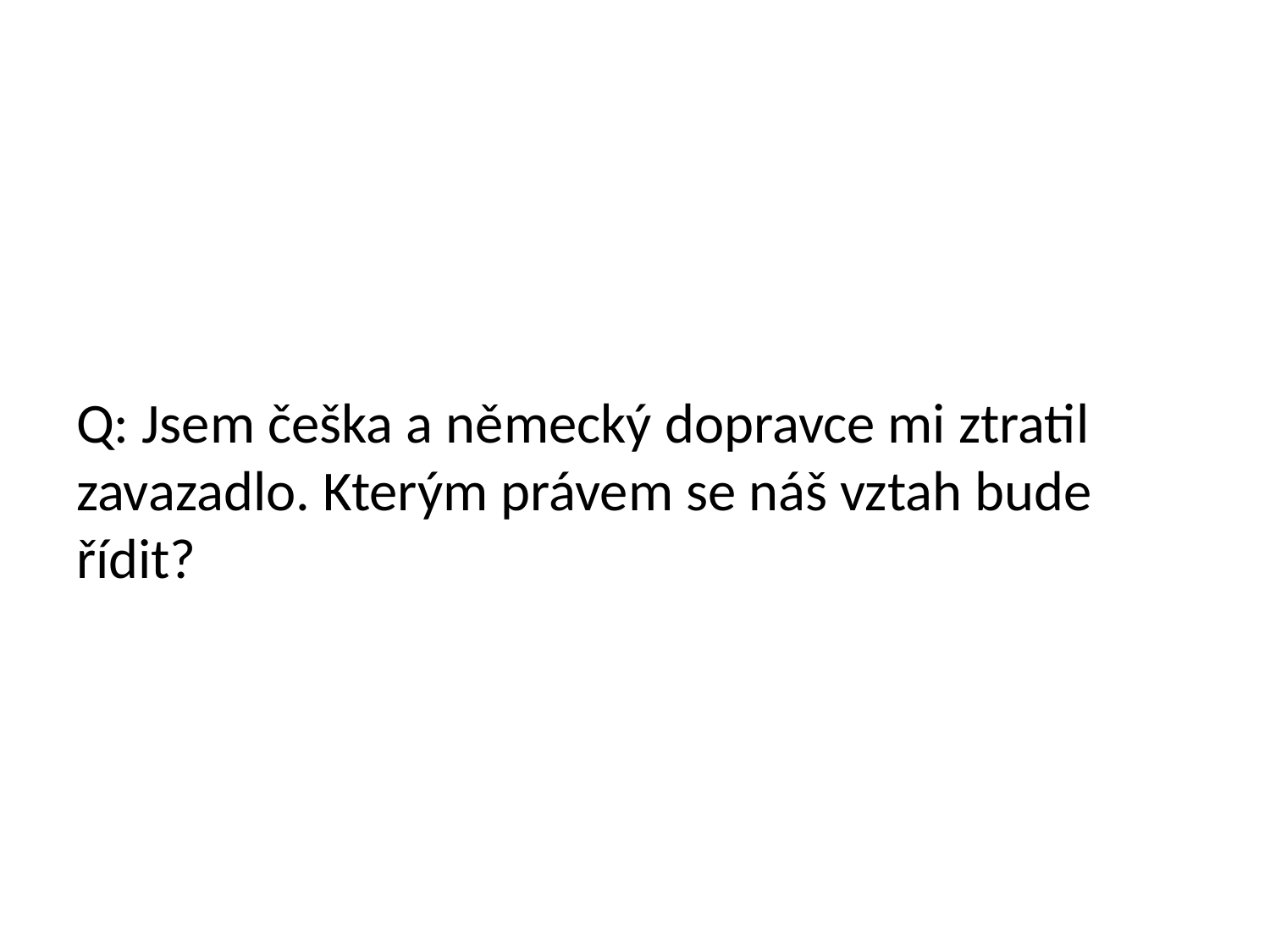

#

Q: Jsem češka a německý dopravce mi ztratil zavazadlo. Kterým právem se náš vztah bude řídit?